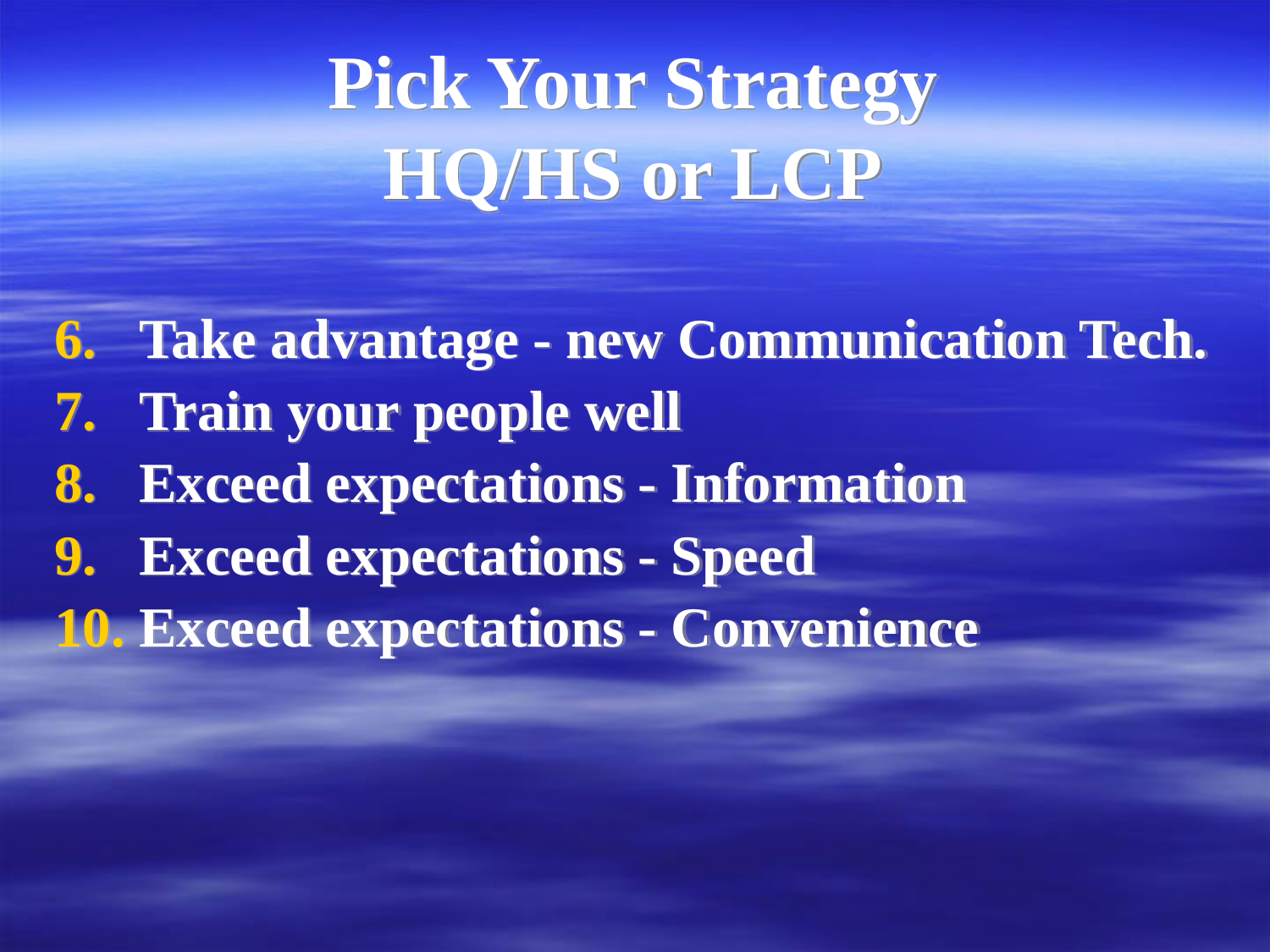

# Pick Your Strategy HQ/HS or LCP

Take advantage - new Communication Tech.
Train your people well
Exceed expectations - Information
Exceed expectations - Speed
Exceed expectations - Convenience